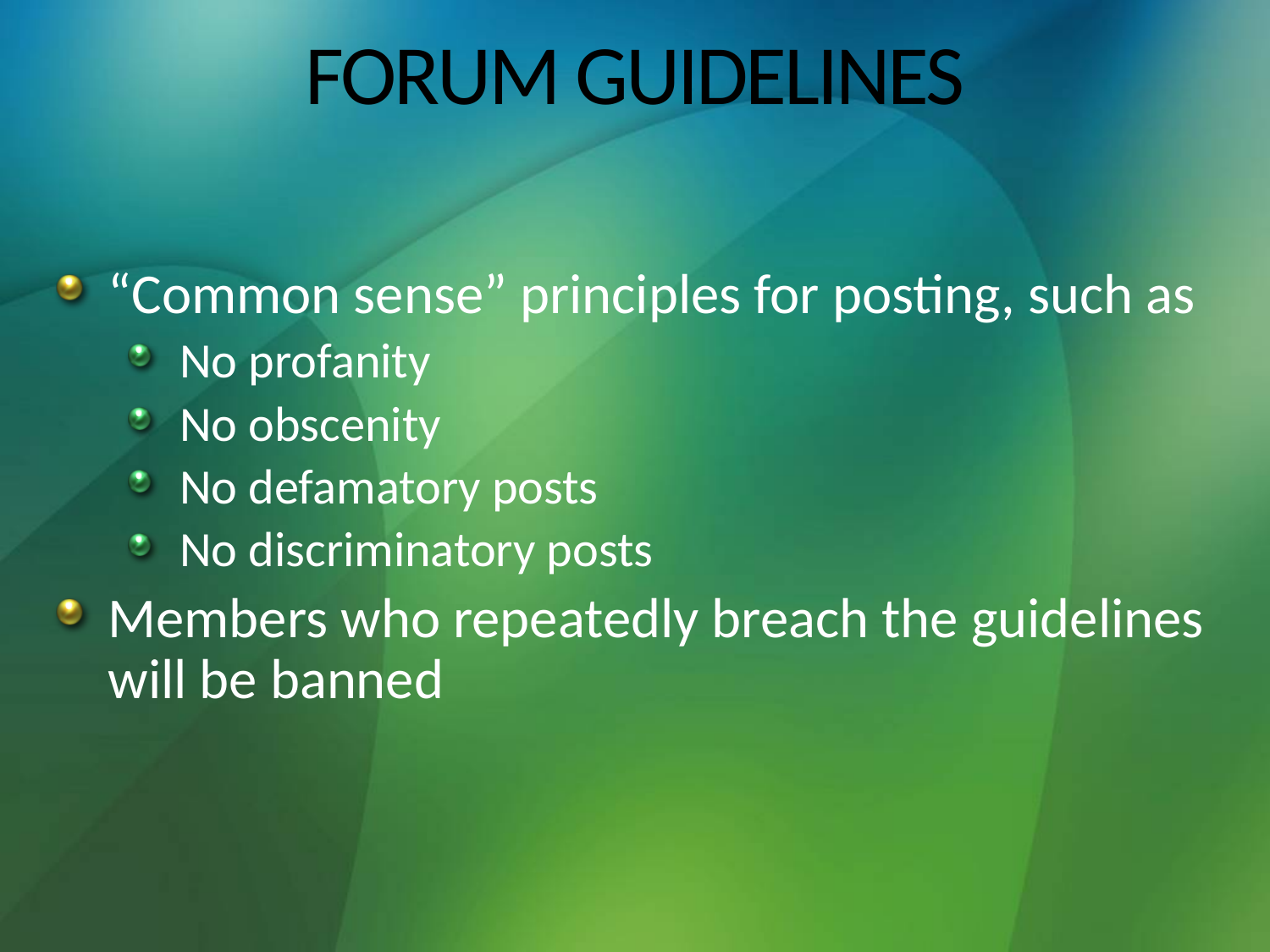

# FORUM GUIDELINES
“Common sense” principles for posting, such as
No profanity
No obscenity
No defamatory posts
No discriminatory posts
Members who repeatedly breach the guidelines will be banned